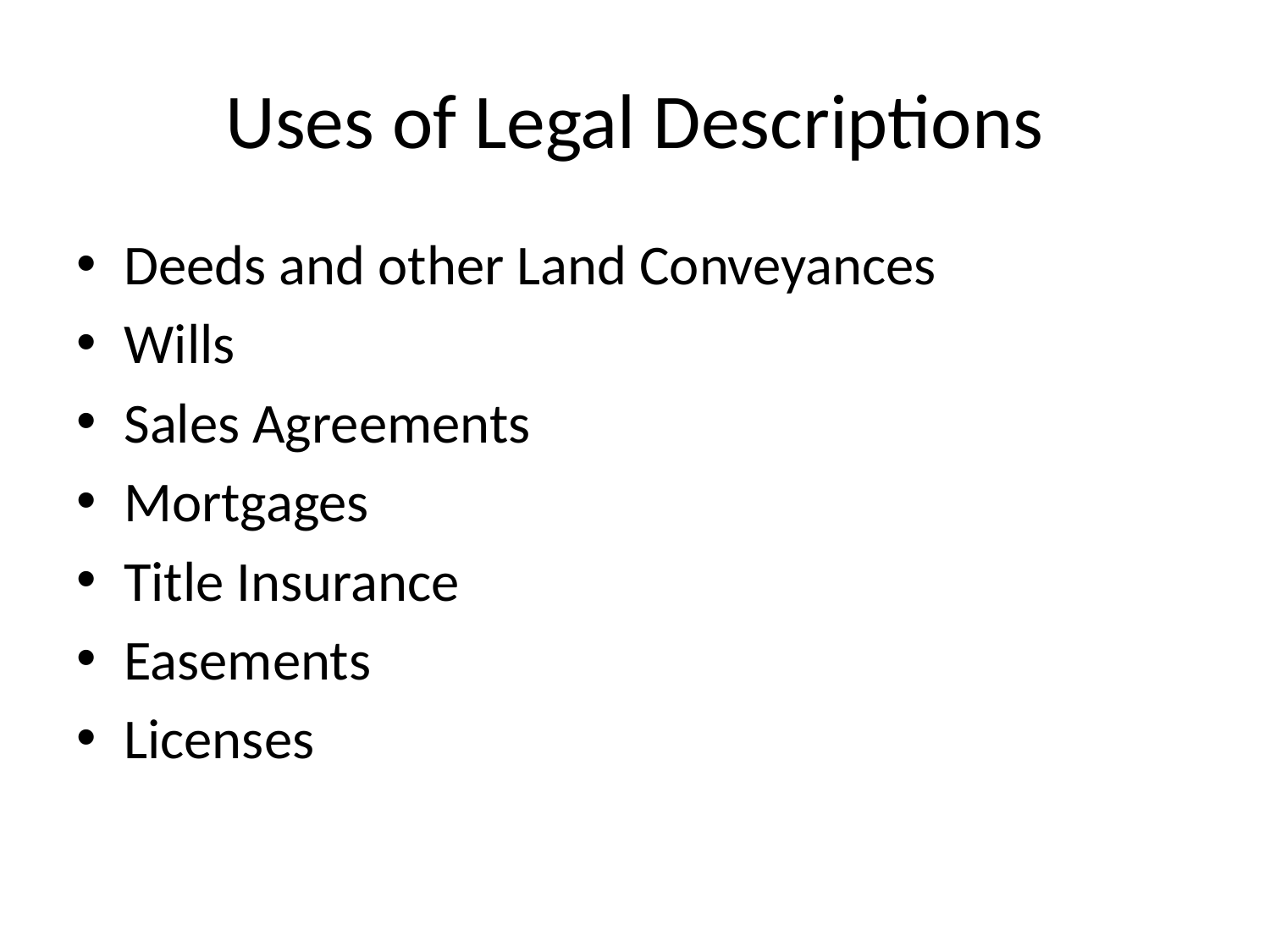

# Uses of Legal Descriptions
Deeds and other Land Conveyances
Wills
Sales Agreements
Mortgages
Title Insurance
Easements
Licenses